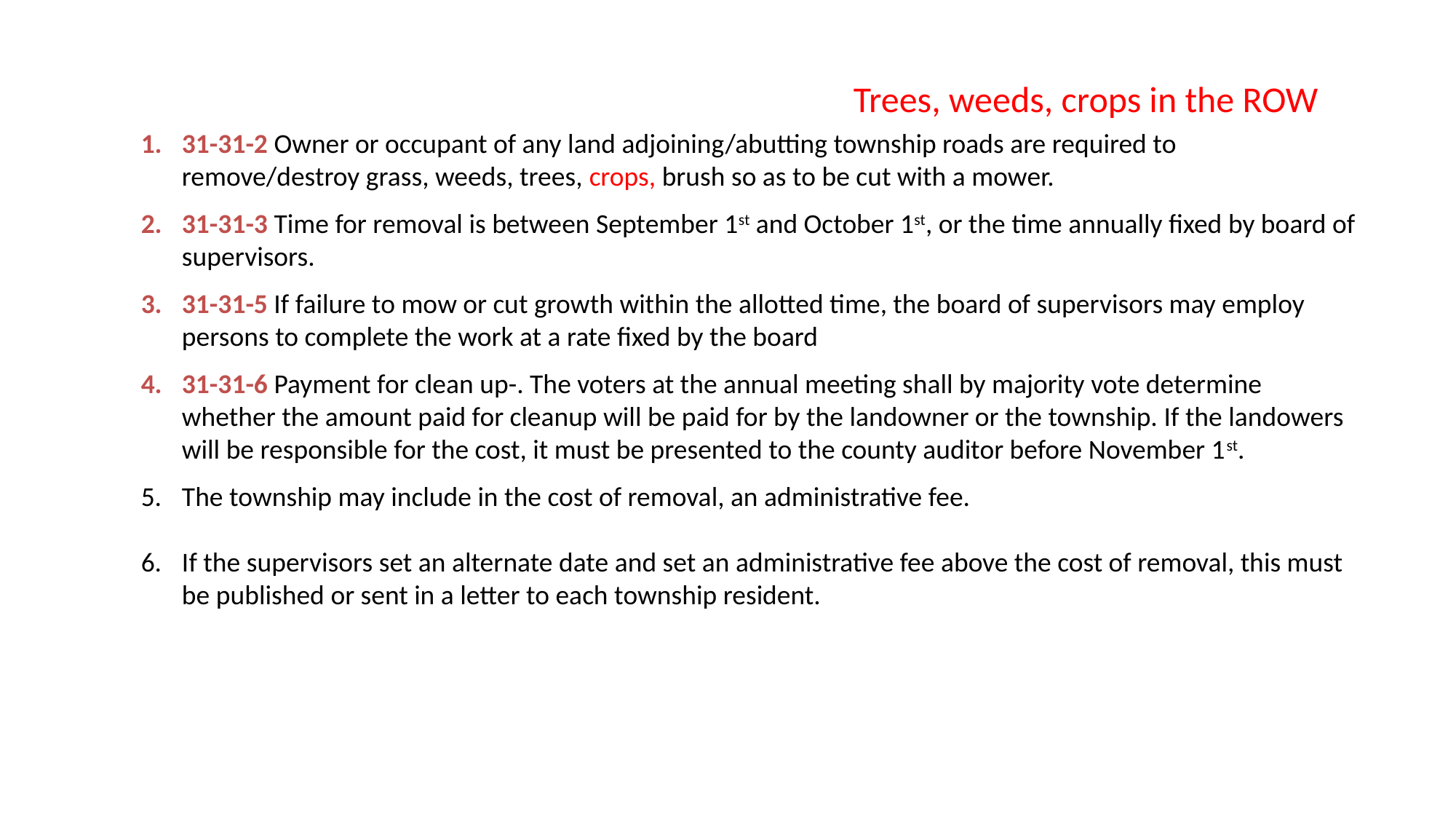

# Trees, weeds, crops in the ROW

31-31-2 Owner or occupant of any land adjoining/abutting township roads are required to remove/destroy grass, weeds, trees, crops, brush so as to be cut with a mower.

31-31-3 Time for removal is between September 1st and October 1st, or the time annually fixed by board of supervisors.

31-31-5 If failure to mow or cut growth within the allotted time, the board of supervisors may employ persons to complete the work at a rate fixed by the board

31-31-6 Payment for clean up-. The voters at the annual meeting shall by majority vote determine whether the amount paid for cleanup will be paid for by the landowner or the township. If the landowers will be responsible for the cost, it must be presented to the county auditor before November 1st.

The township may include in the cost of removal, an administrative fee.

If the supervisors set an alternate date and set an administrative fee above the cost of removal, this must be published or sent in a letter to each township resident.